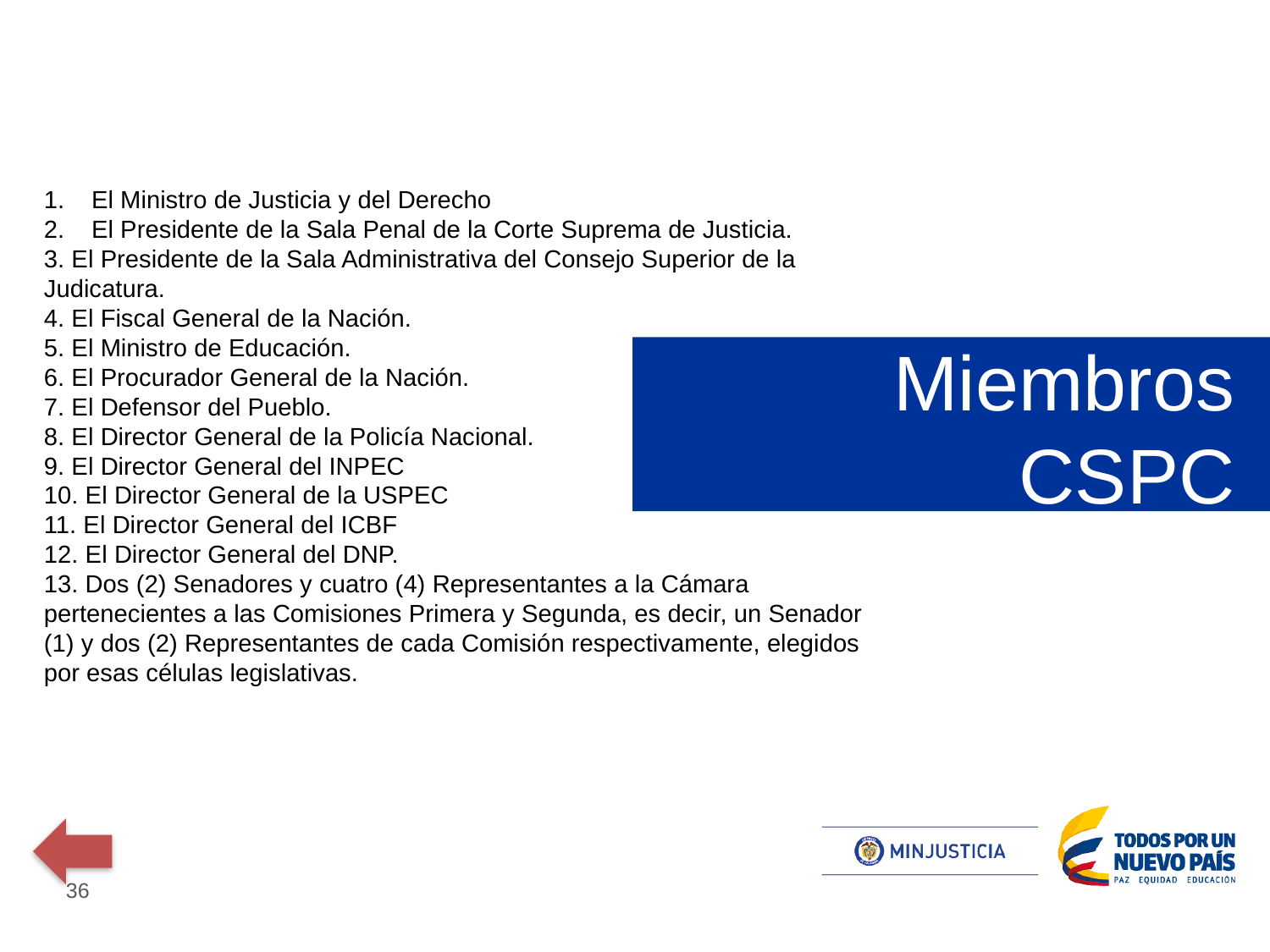

El Ministro de Justicia y del Derecho
El Presidente de la Sala Penal de la Corte Suprema de Justicia.
3. El Presidente de la Sala Administrativa del Consejo Superior de la Judicatura.
4. El Fiscal General de la Nación.
5. El Ministro de Educación.
6. El Procurador General de la Nación.
7. El Defensor del Pueblo.
8. El Director General de la Policía Nacional.
9. El Director General del INPEC
10. El Director General de la USPEC
11. El Director General del ICBF
12. El Director General del DNP.
13. Dos (2) Senadores y cuatro (4) Representantes a la Cámara pertenecientes a las Comisiones Primera y Segunda, es decir, un Senador (1) y dos (2) Representantes de cada Comisión respectivamente, elegidos por esas células legislativas.

# Miembros CSPC